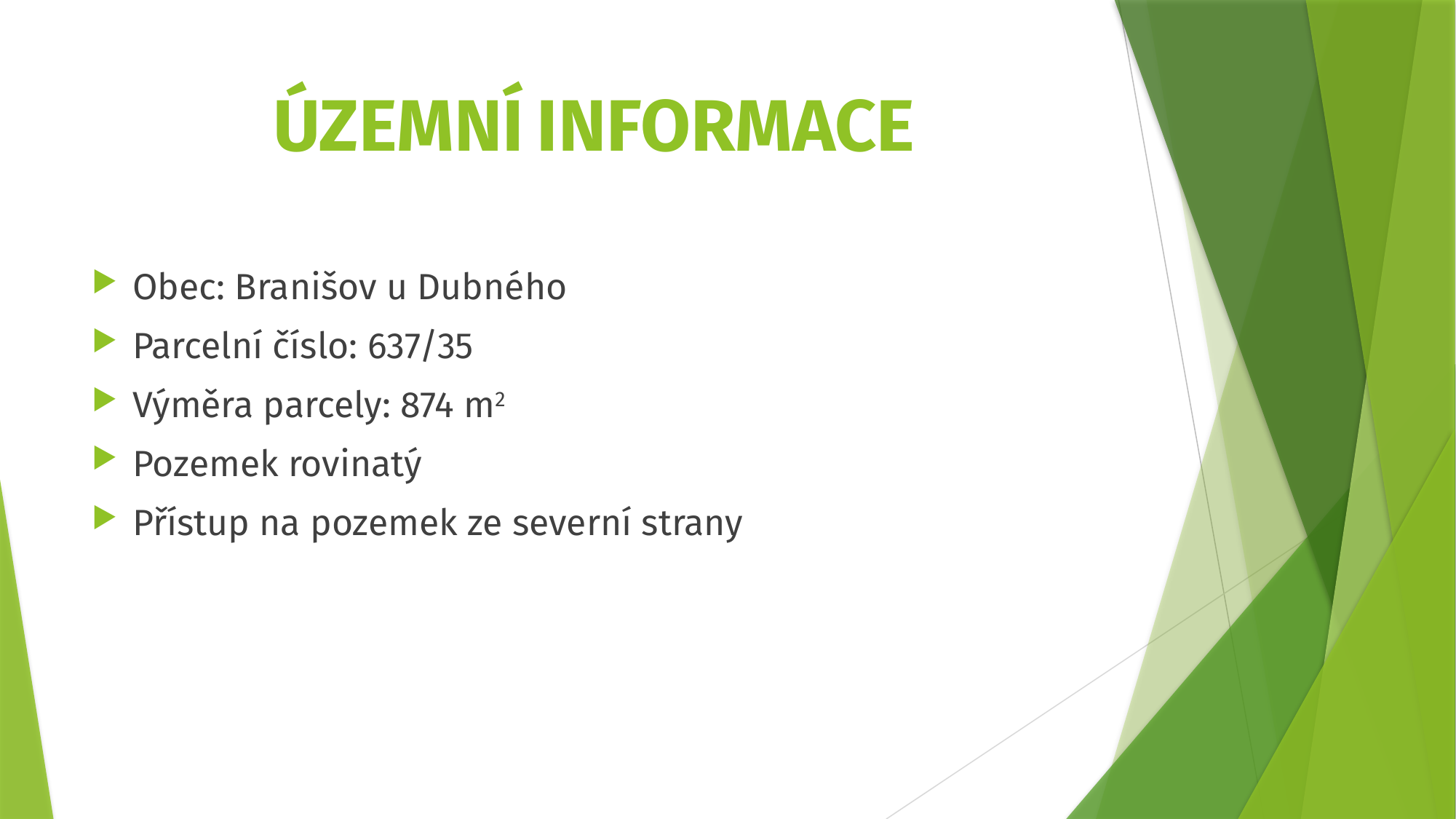

# ÚZEMNÍ INFORMACE
Obec: Branišov u Dubného
Parcelní číslo: 637/35
Výměra parcely: 874 m2
Pozemek rovinatý
Přístup na pozemek ze severní strany